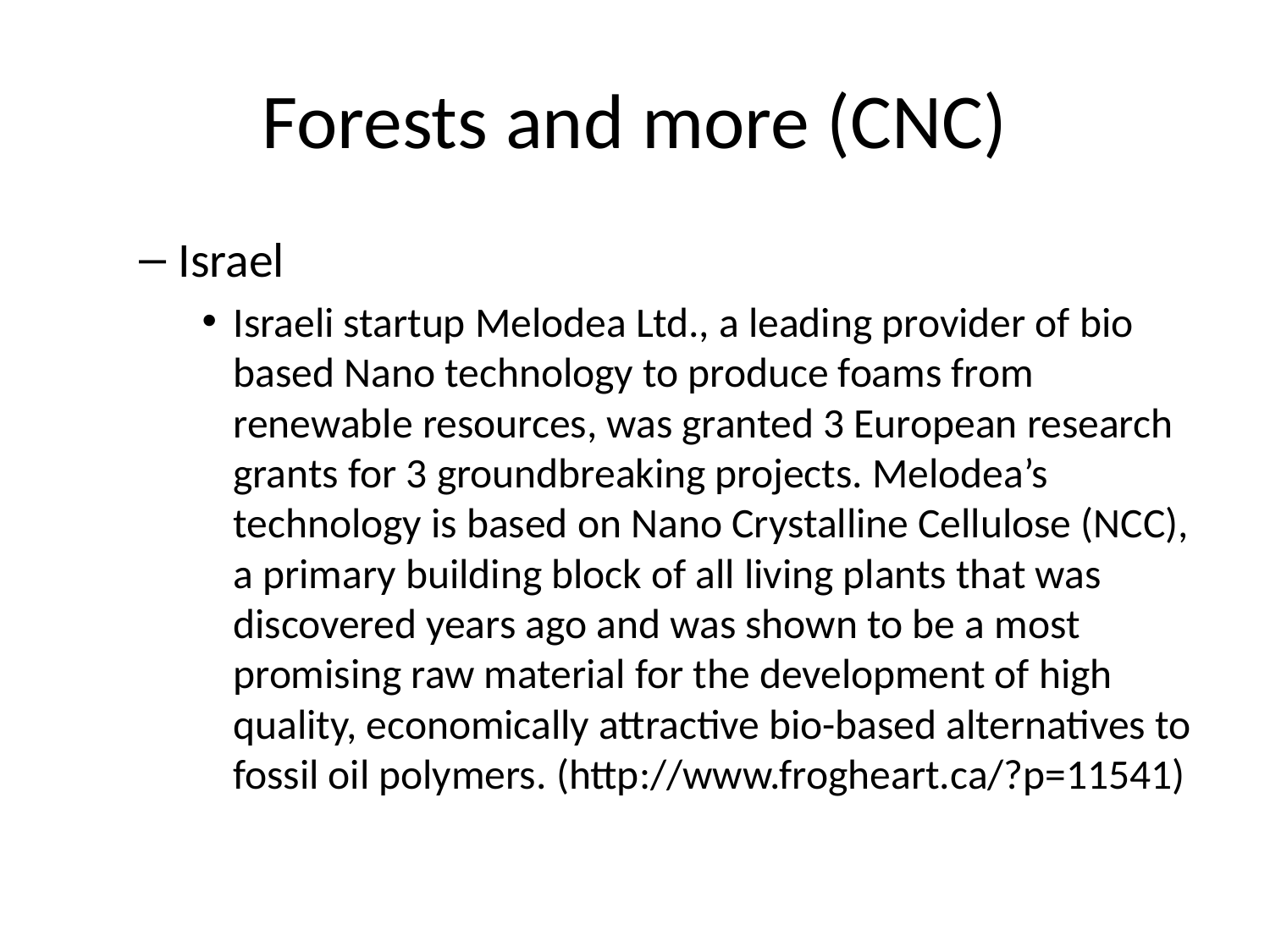

# Forests and more (CNC)
Israel
Israeli startup Melodea Ltd., a leading provider of bio based Nano technology to produce foams from renewable resources, was granted 3 European research grants for 3 groundbreaking projects. Melodea’s technology is based on Nano Crystalline Cellulose (NCC), a primary building block of all living plants that was discovered years ago and was shown to be a most promising raw material for the development of high quality, economically attractive bio-based alternatives to fossil oil polymers. (http://www.frogheart.ca/?p=11541)